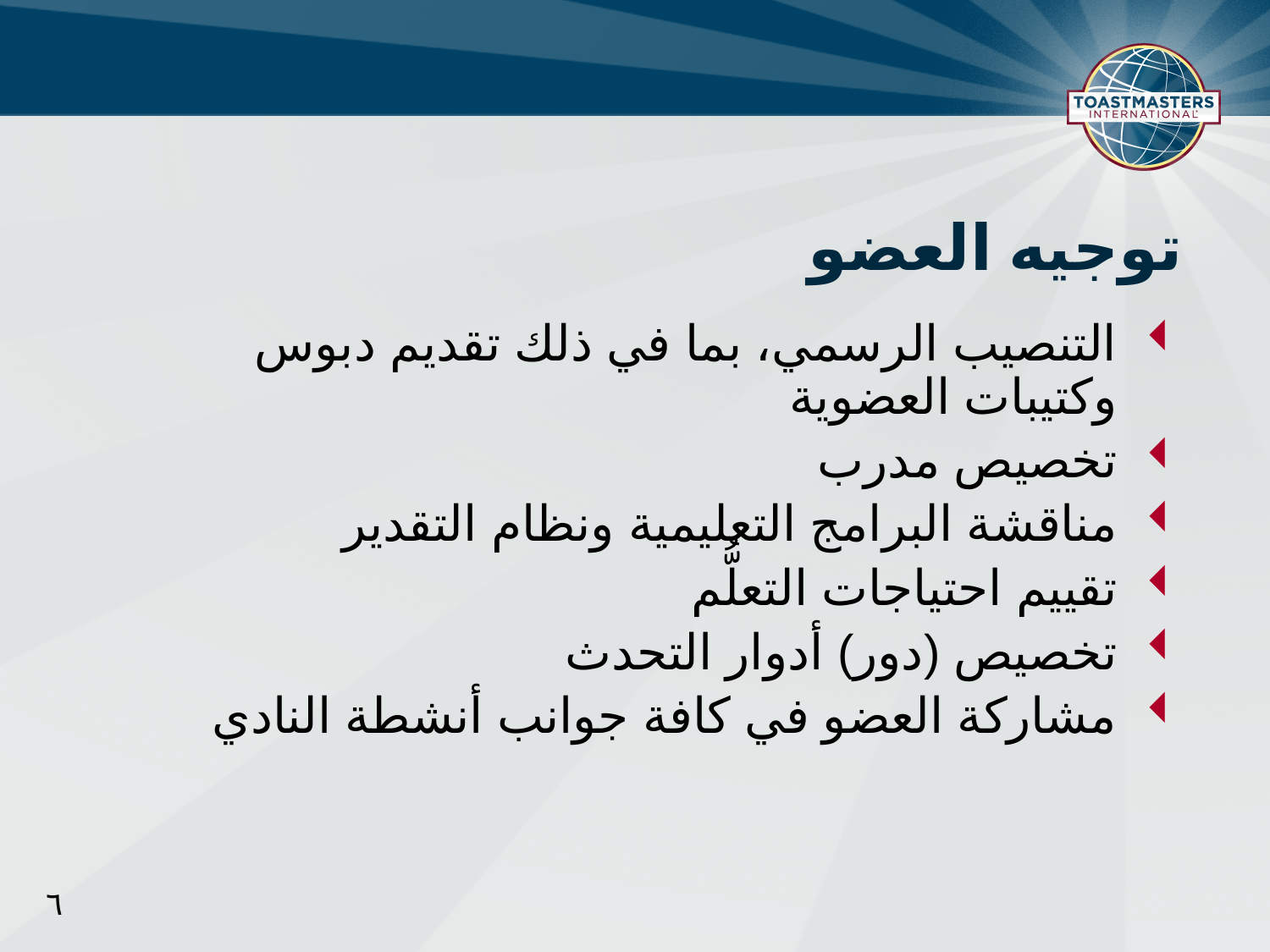

توجيه العضو
التنصيب الرسمي، بما في ذلك تقديم دبوس وكتيبات العضوية
تخصيص مدرب
مناقشة البرامج التعليمية ونظام التقدير
تقييم احتياجات التعلُّم
تخصيص (دور) أدوار التحدث
مشاركة العضو في كافة جوانب أنشطة النادي
٦